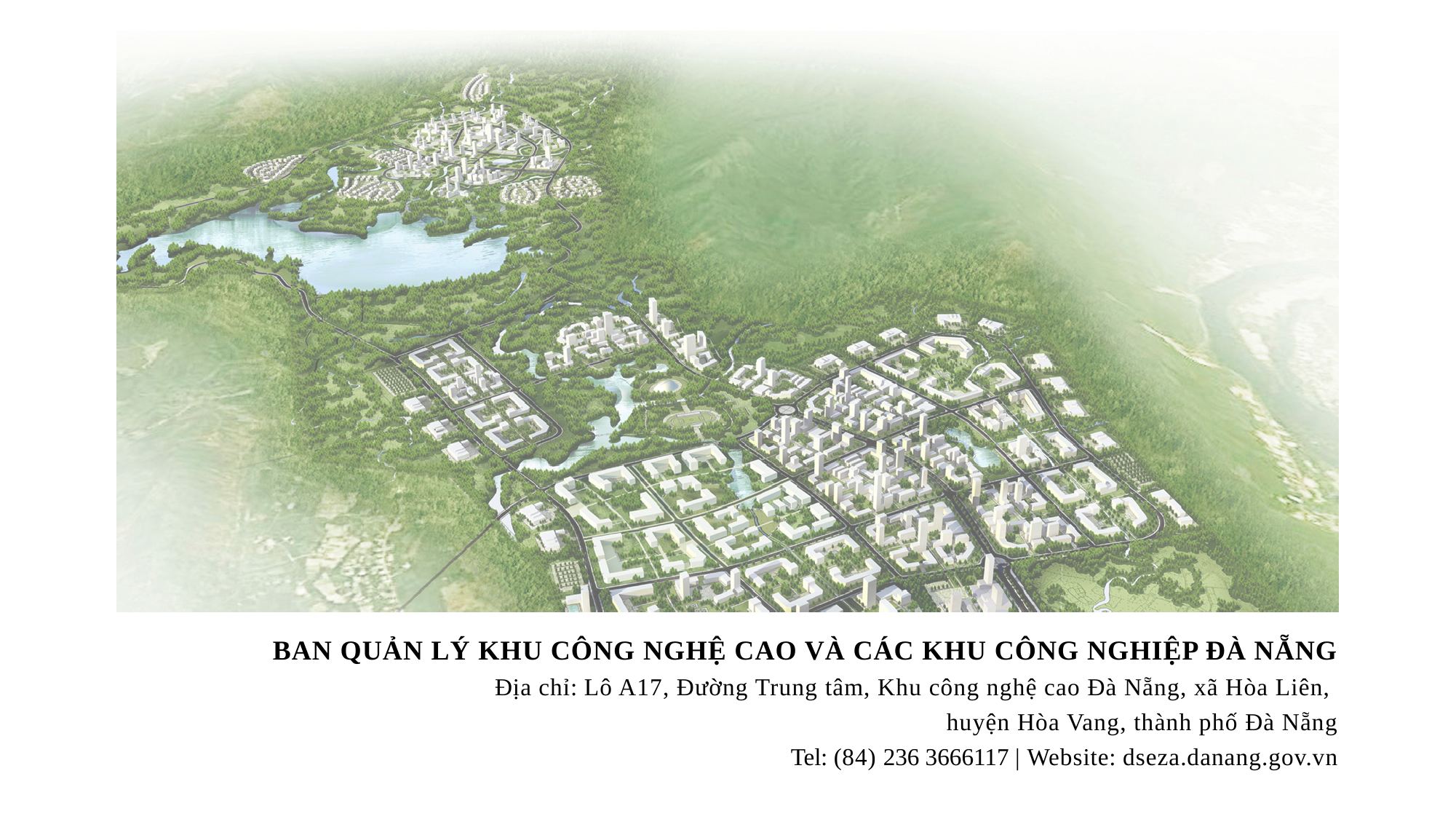

BAN QUẢN LÝ KHU CÔNG NGHỆ CAO VÀ CÁC KHU CÔNG NGHIỆP ĐÀ NẴNG
Địa chỉ: Lô A17, Đường Trung tâm, Khu công nghệ cao Đà Nẵng, xã Hòa Liên,
huyện Hòa Vang, thành phố Đà Nẵng
Tel: (84) 236 3666117 | Website: dseza.danang.gov.vn